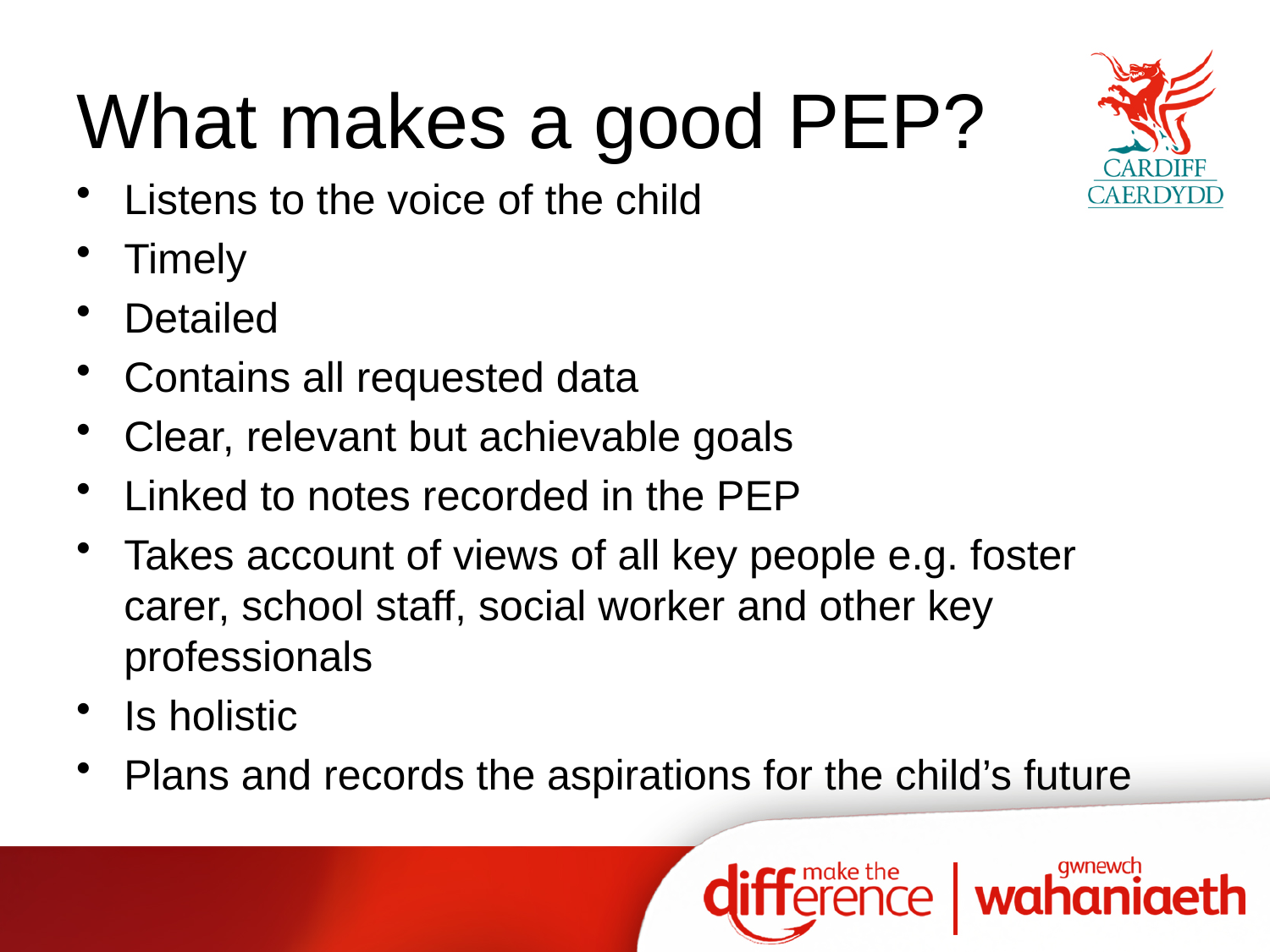

# What makes a good PEP?
Listens to the voice of the child
Timely
Detailed
Contains all requested data
Clear, relevant but achievable goals
Linked to notes recorded in the PEP
Takes account of views of all key people e.g. foster carer, school staff, social worker and other key professionals
Is holistic
Plans and records the aspirations for the child’s future